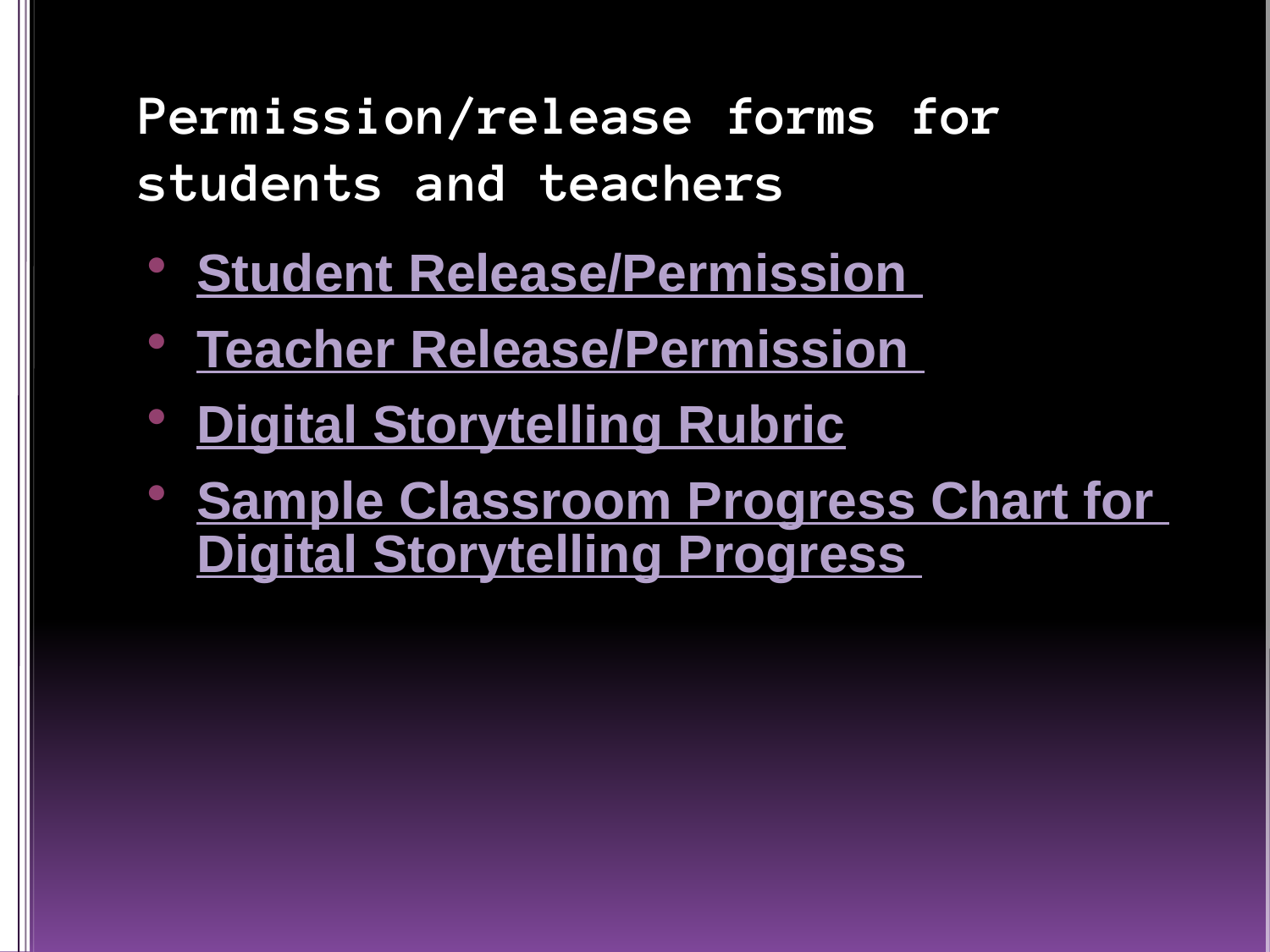

# Permission/release forms for students and teachers
Student Release/Permission
Teacher Release/Permission
Digital Storytelling Rubric
Sample Classroom Progress Chart for Digital Storytelling Progress